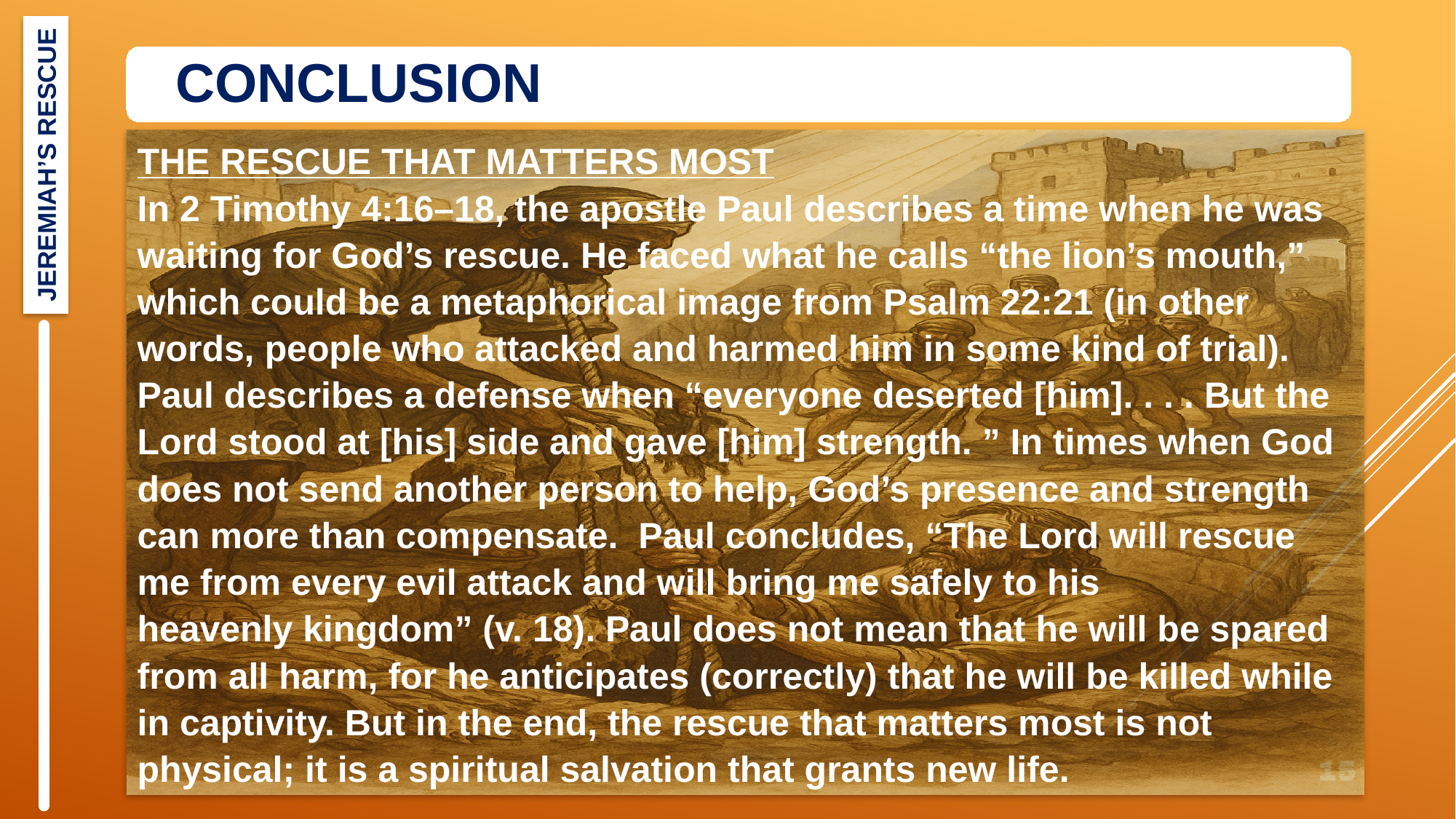

Conclusion
The Rescue that Matters Most
In 2 Timothy 4:16–18, the apostle Paul describes a time when he was waiting for God’s rescue. He faced what he calls “the lion’s mouth,” which could be a metaphorical image from Psalm 22:21 (in other words, people who attacked and harmed him in some kind of trial). Paul describes a defense when “everyone deserted [him]. . . . But the Lord stood at [his] side and gave [him] strength. ” In times when God does not send another person to help, God’s presence and strength can more than compensate.  Paul concludes, “The Lord will rescue me from every evil attack and will bring me safely to his heavenly kingdom” (v. 18). Paul does not mean that he will be spared from all harm, for he anticipates (correctly) that he will be killed while in captivity. But in the end, the rescue that matters most is not physical; it is a spiritual salvation that grants new life.
JEREMIAH’S RESCUE
15